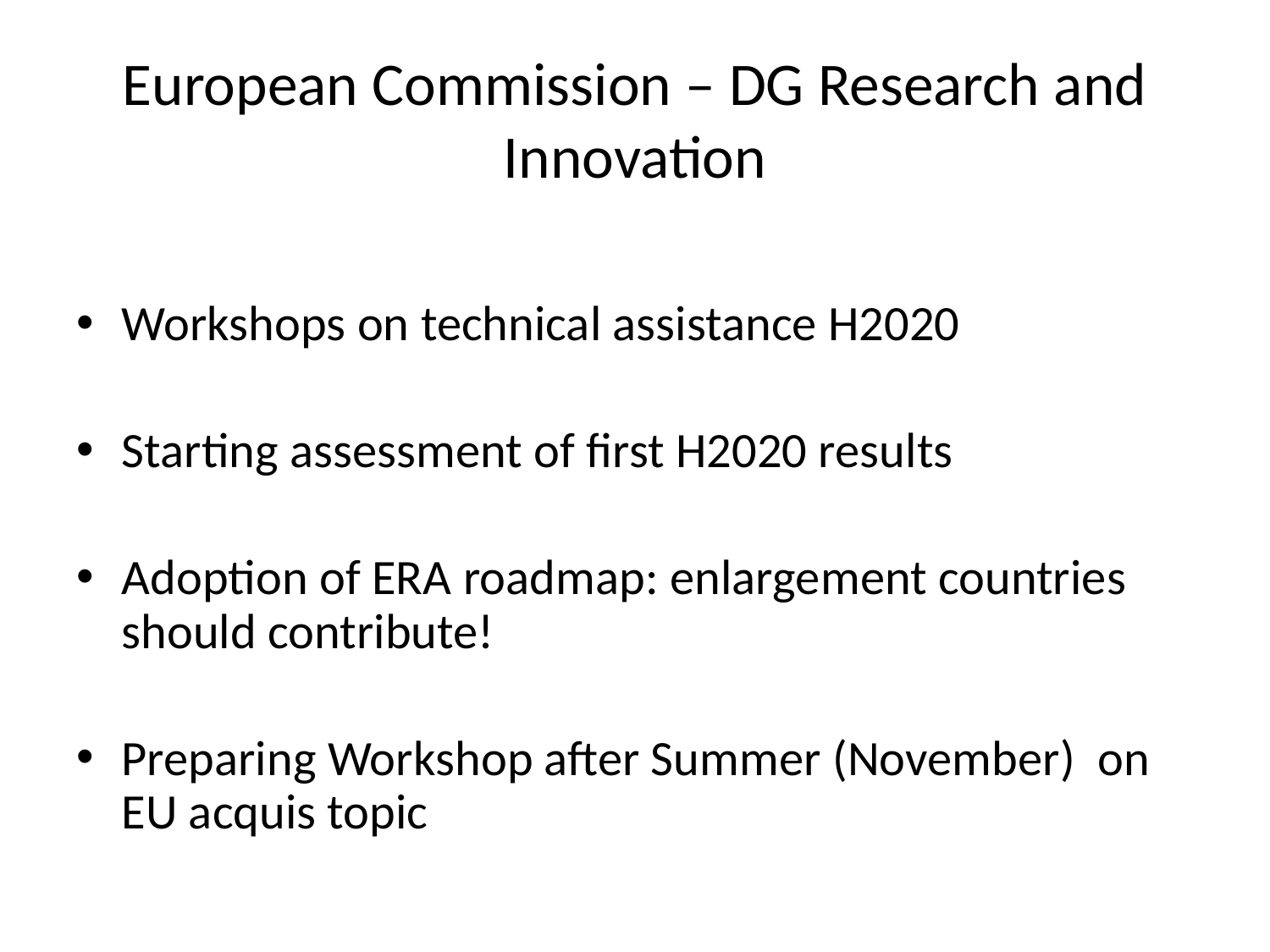

# European Commission – DG Research and Innovation

Workshops on technical assistance H2020

Starting assessment of first H2020 results

Adoption of ERA roadmap: enlargement countries should contribute!

Preparing Workshop after Summer (November)  on EU acquis topic